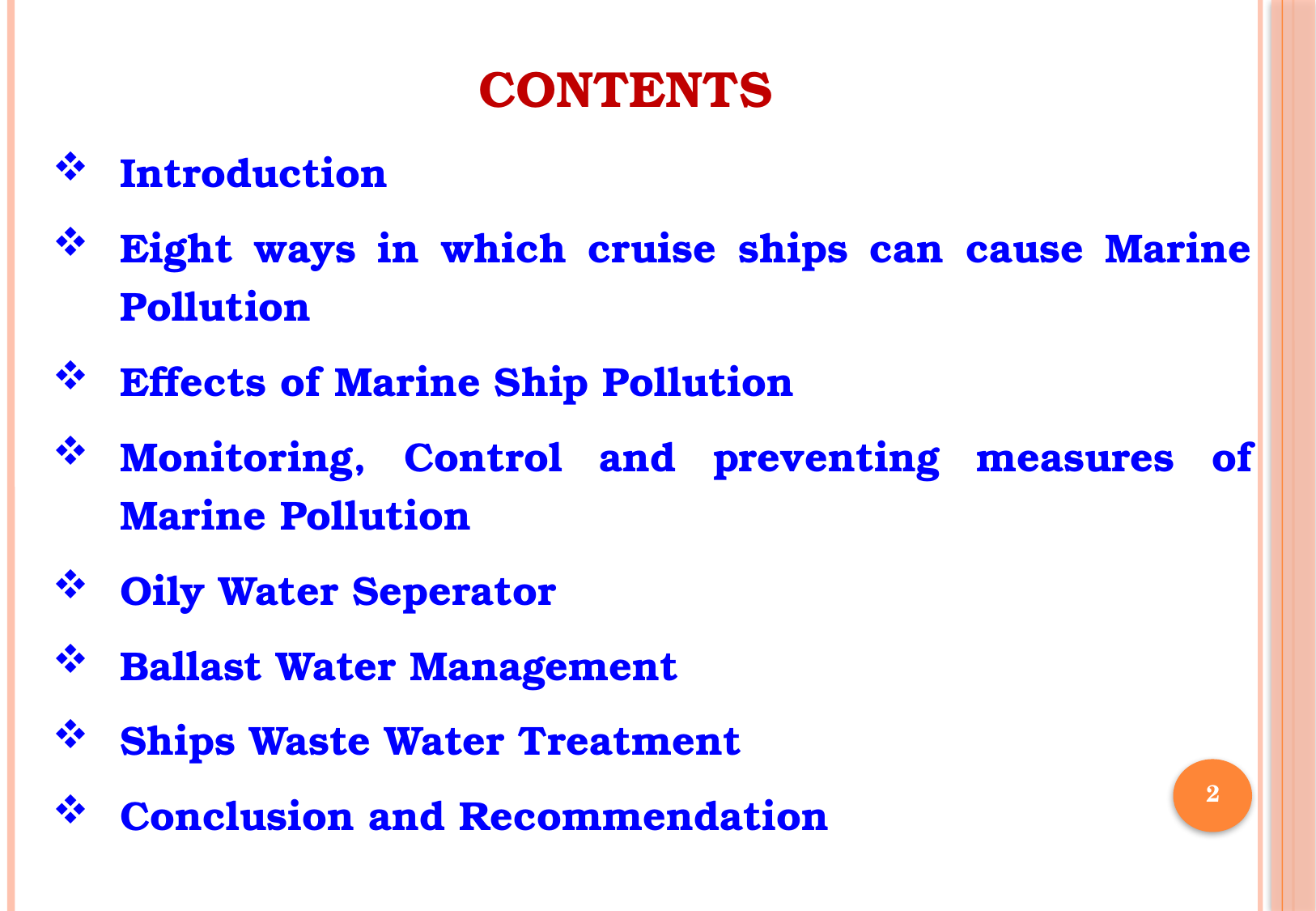

CONTENTS
Introduction
Eight ways in which cruise ships can cause Marine Pollution
Effects of Marine Ship Pollution
Monitoring, Control and preventing measures of Marine Pollution
Oily Water Seperator
Ballast Water Management
Ships Waste Water Treatment
Conclusion and Recommendation

2